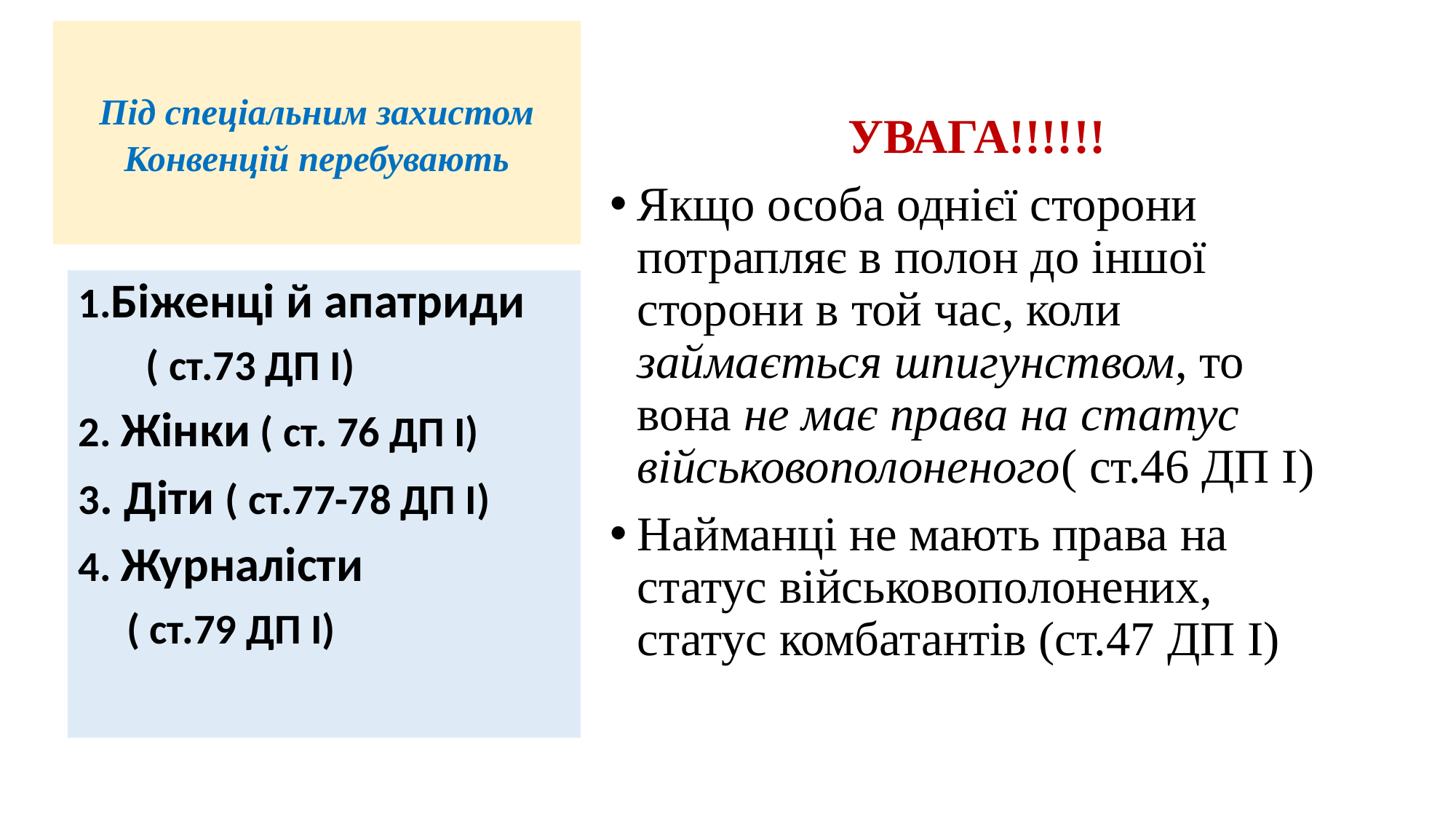

# Під спеціальним захистом Конвенцій перебувають

УВАГА!!!!!!
Якщо особа однієї сторони потрапляє в полон до іншої сторони в той час, коли займається шпигунством, то вона не має права на статус військовополоненого( ст.46 ДП І)
Найманці не мають права на статус військовополонених, статус комбатантів (ст.47 ДП І)
1.Біженці й апатриди
       ( ст.73 ДП І)
2. Жінки ( ст. 76 ДП І)
3. Діти ( ст.77-78 ДП І)
4. Журналісти
     ( ст.79 ДП І)